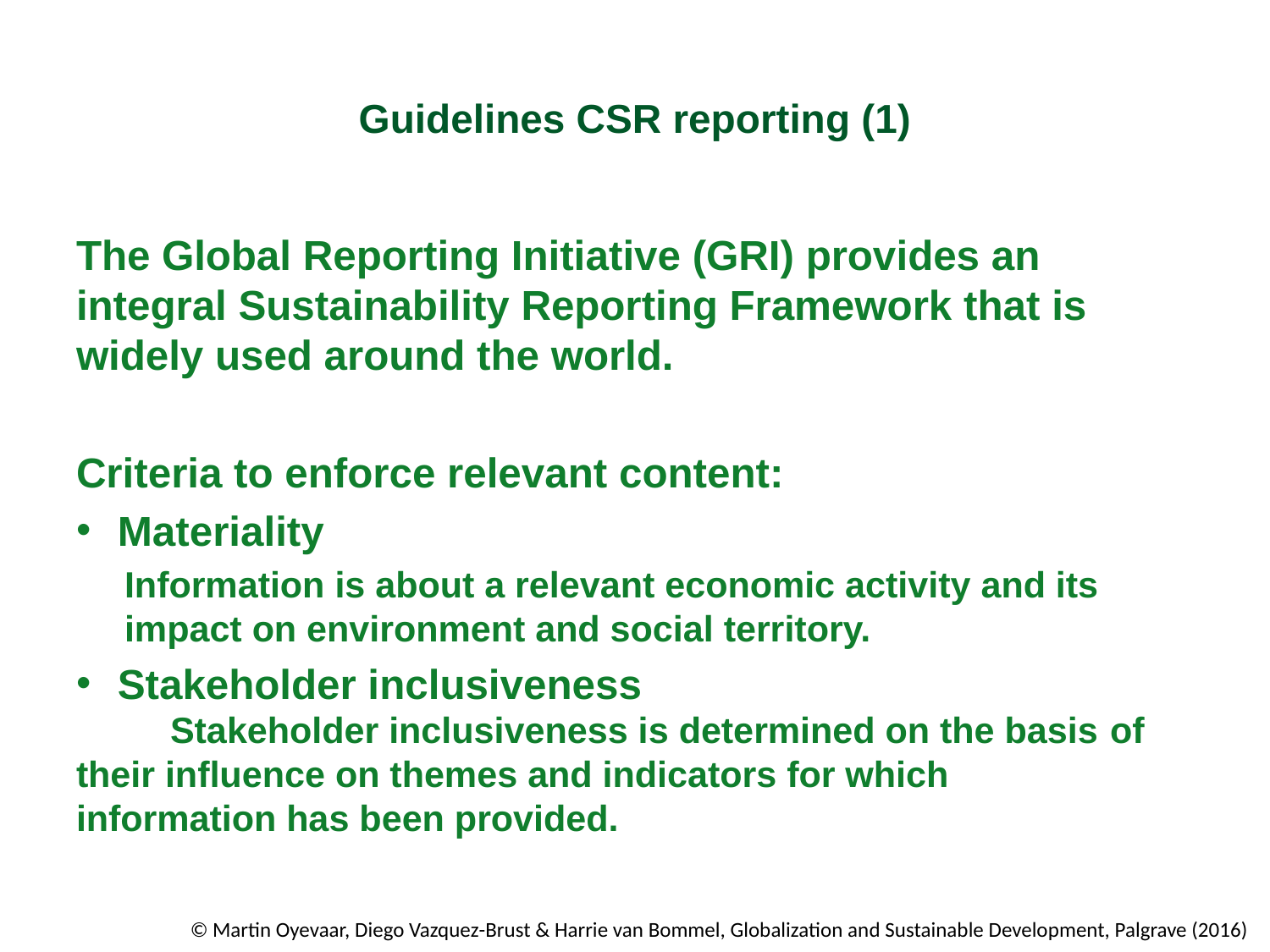

# Guidelines CSR reporting (1)
The Global Reporting Initiative (GRI) provides an integral Sustainability Reporting Framework that is widely used around the world.

Criteria to enforce relevant content:
Materiality
Information is about a relevant economic activity and its impact on environment and social territory.
Stakeholder inclusiveness
	Stakeholder inclusiveness is determined on the basis 	of their inﬂuence on themes and indicators for which 	information has been provided.

© Martin Oyevaar, Diego Vazquez-Brust & Harrie van Bommel, Globalization and Sustainable Development, Palgrave (2016)